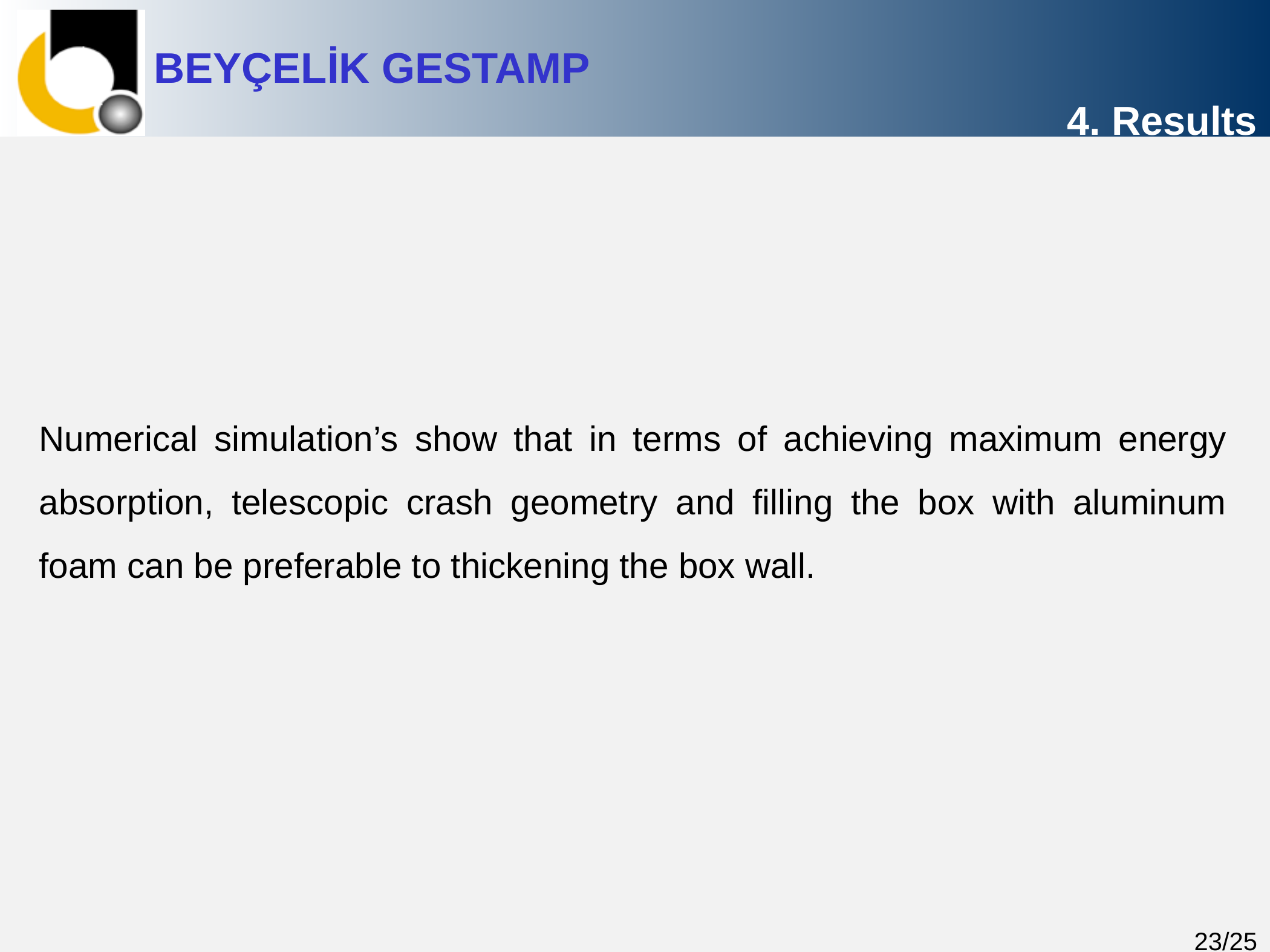

4. Results
Numerical simulation’s show that in terms of achieving maximum energy absorption, telescopic crash geometry and filling the box with aluminum foam can be preferable to thickening the box wall.
23/25